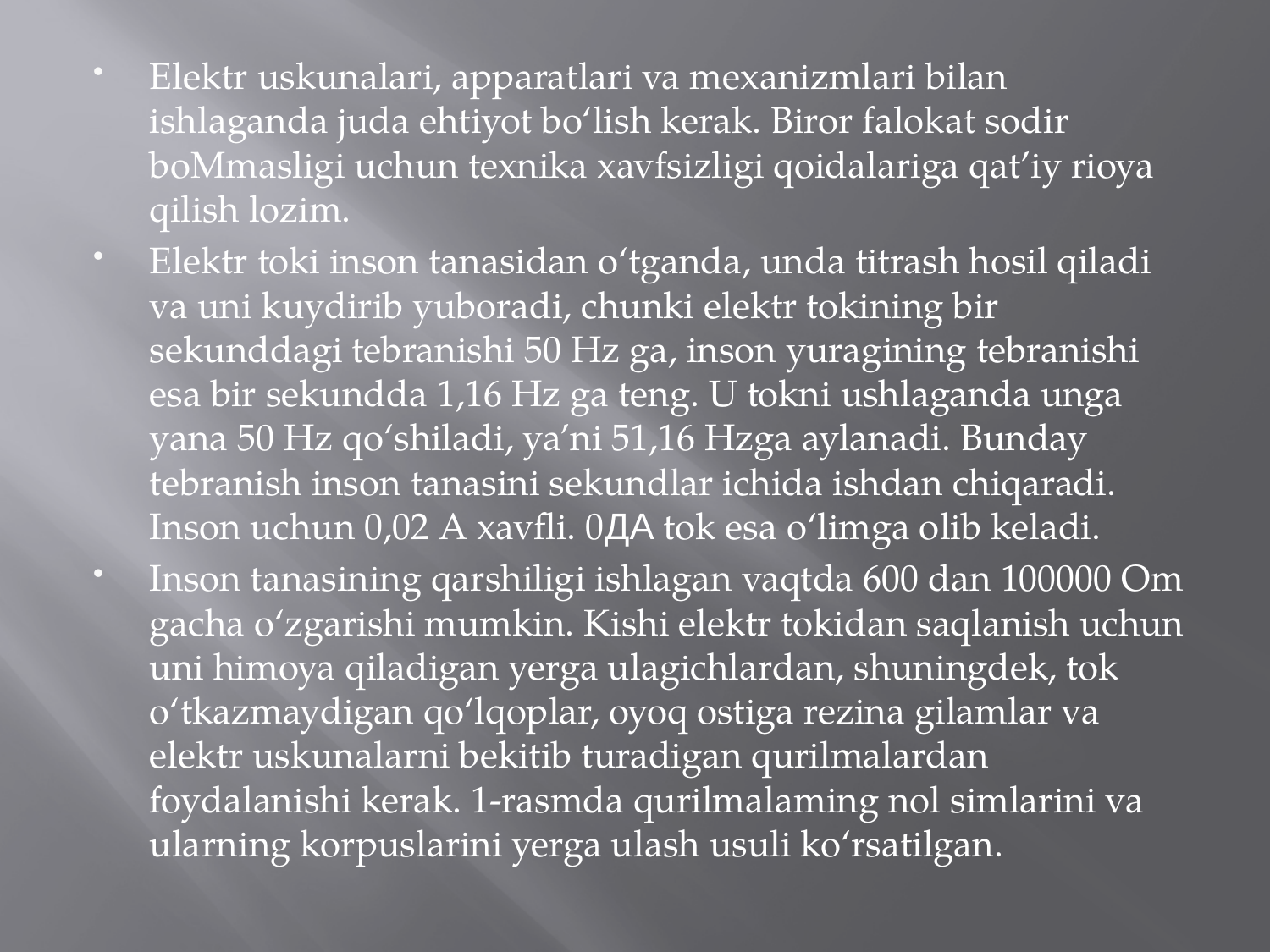

Elektr uskunalari, apparatlari va mexanizmlari bilan ishlaganda juda ehtiyot bo‘lish kerak. Biror falokat sodir boMmasligi uchun texnika xavfsizligi qoidalariga qat’iy rioya qilish lozim.
Elektr toki inson tanasidan o‘tganda, unda titrash hosil qiladi va uni kuydirib yuboradi, chunki elektr tokining bir sekunddagi tebranishi 50 Hz ga, inson yuragining tebranishi esa bir sekundda 1,16 Hz ga teng. U tokni ushlaganda unga yana 50 Hz qo‘shiladi, ya’ni 51,16 Hzga aylanadi. Bunday tebranish inson tanasini sekundlar ichida ishdan chiqaradi. Inson uchun 0,02 A xavfli. 0ДА tok esa o‘limga olib keladi.
Inson tanasining qarshiligi ishlagan vaqtda 600 dan 100000 Om gacha o‘zgarishi mumkin. Kishi elektr tokidan saqlanish uchun uni himoya qiladigan yerga ulagichlardan, shuningdek, tok o‘tkazmaydigan qo‘lqoplar, oyoq ostiga rezina gilamlar va elektr uskunalarni bekitib turadigan qurilmalardan foydalanishi kerak. 1-rasmda qurilmalaming nol simlarini va ularning korpuslarini yerga ulash usuli ko‘rsatilgan.